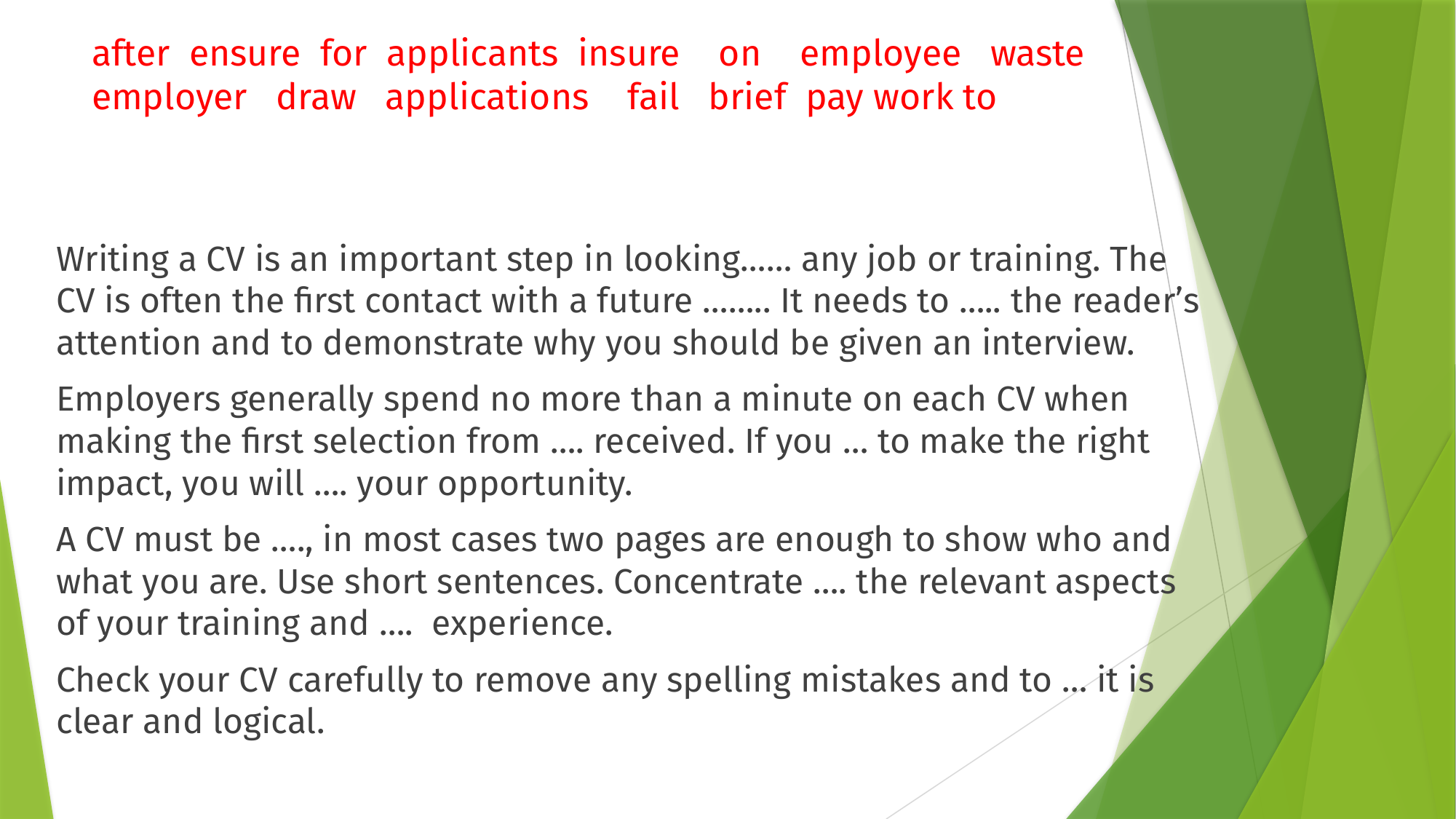

# after  ensure  for  applicants  insure    on    employee   waste  employer   draw   applications    fail   brief  pay work to
Writing a CV is an important step in looking…… any job or training. The CV is often the first contact with a future …….. It needs to ….. the reader’s attention and to demonstrate why you should be given an interview.
Employers generally spend no more than a minute on each CV when making the first selection from …. received. If you … to make the right impact, you will …. your opportunity.
A CV must be …., in most cases two pages are enough to show who and what you are. Use short sentences. Concentrate …. the relevant aspects of your training and ….  experience.
Check your CV carefully to remove any spelling mistakes and to … it is clear and logical.